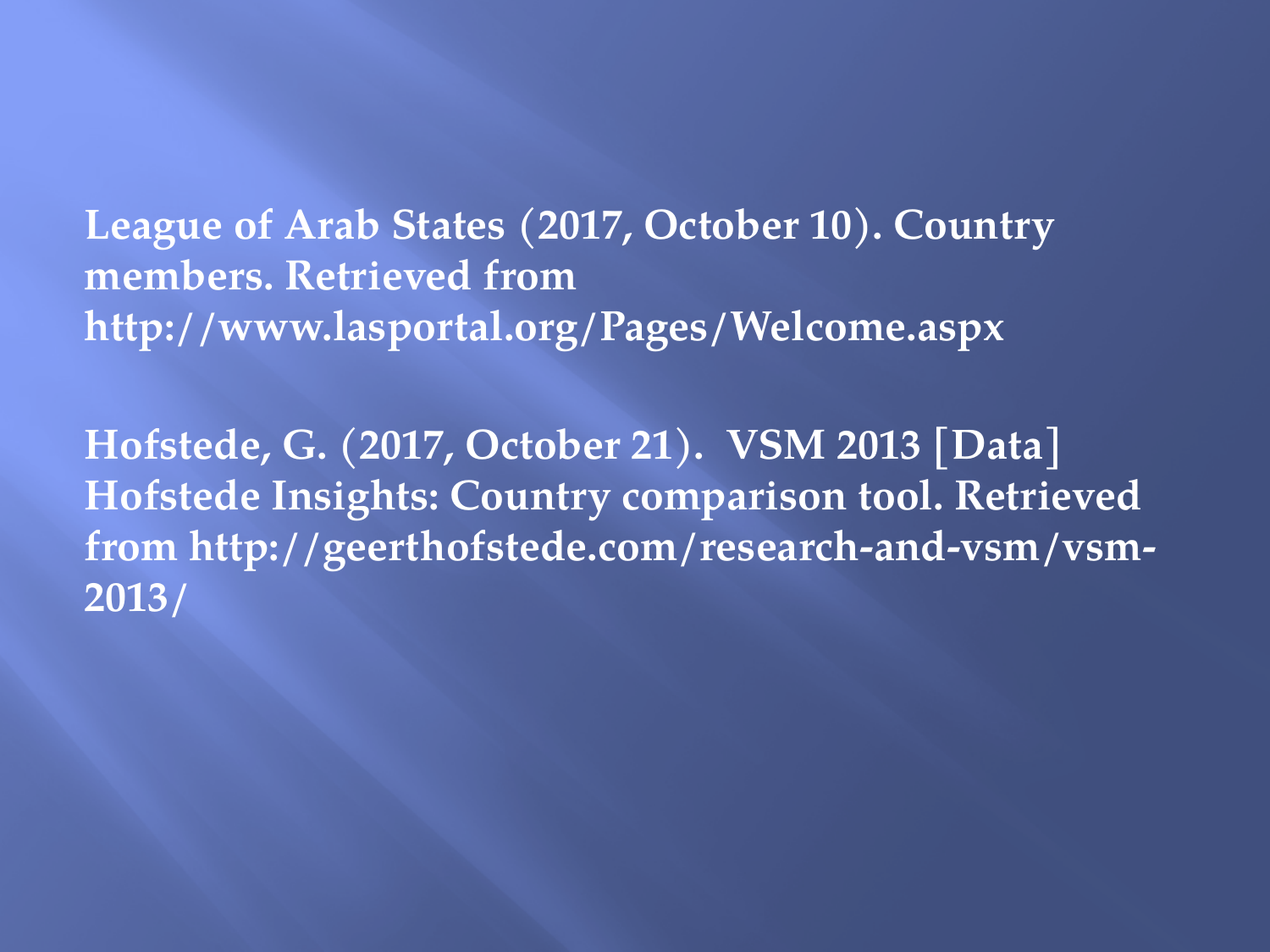

League of Arab States (2017, October 10). Country members. Retrieved from http://www.lasportal.org/Pages/Welcome.aspx

Hofstede, G. (2017, October 21).  VSM 2013 [Data] Hofstede Insights: Country comparison tool. Retrieved from http://geerthofstede.com/research-and-vsm/vsm-2013/